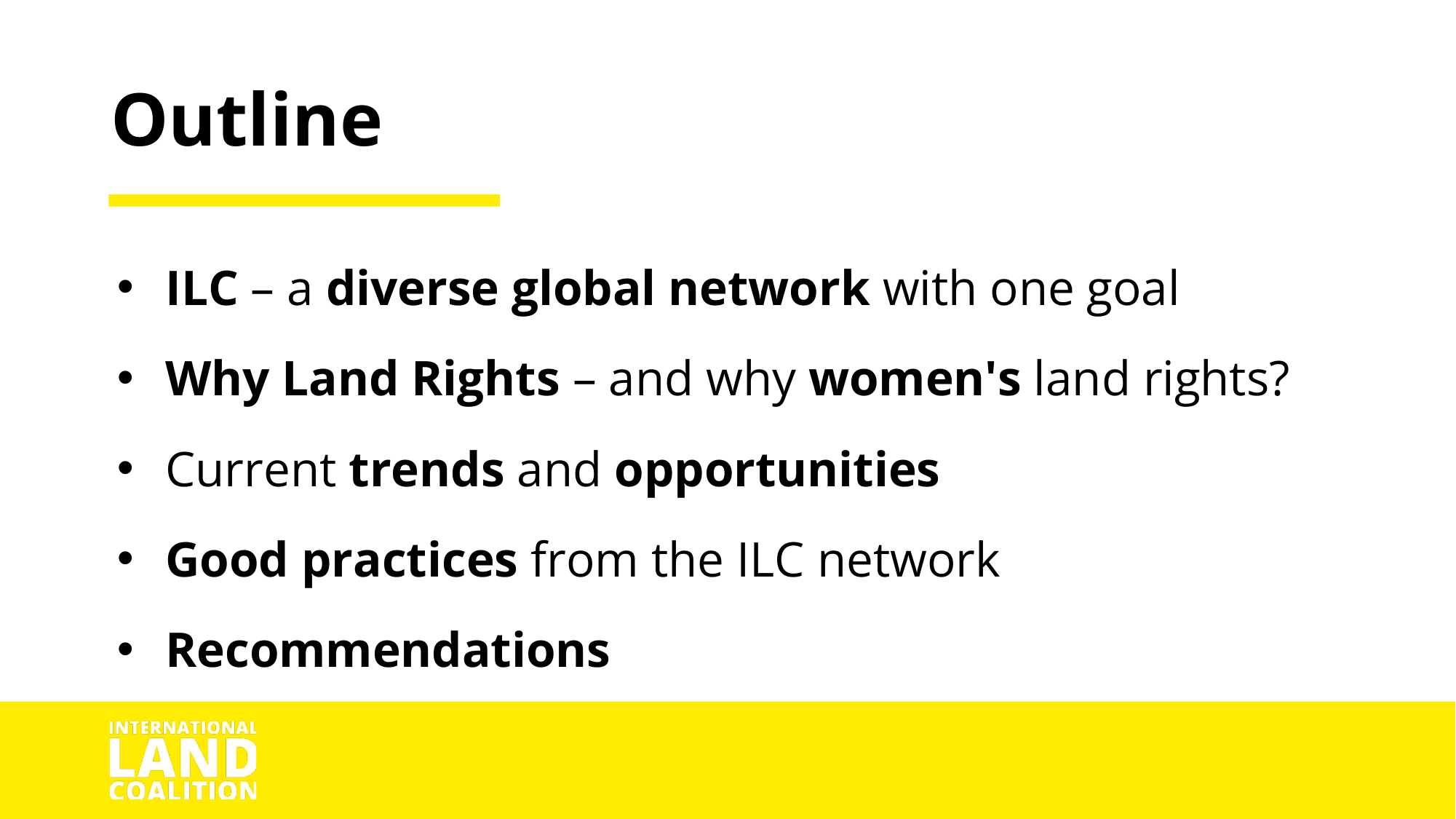

# Outline

ILC – a diverse global network with one goal
Why Land Rights – and why women's land rights?
Current trends and opportunities
Good practices from the ILC network
Recommendations